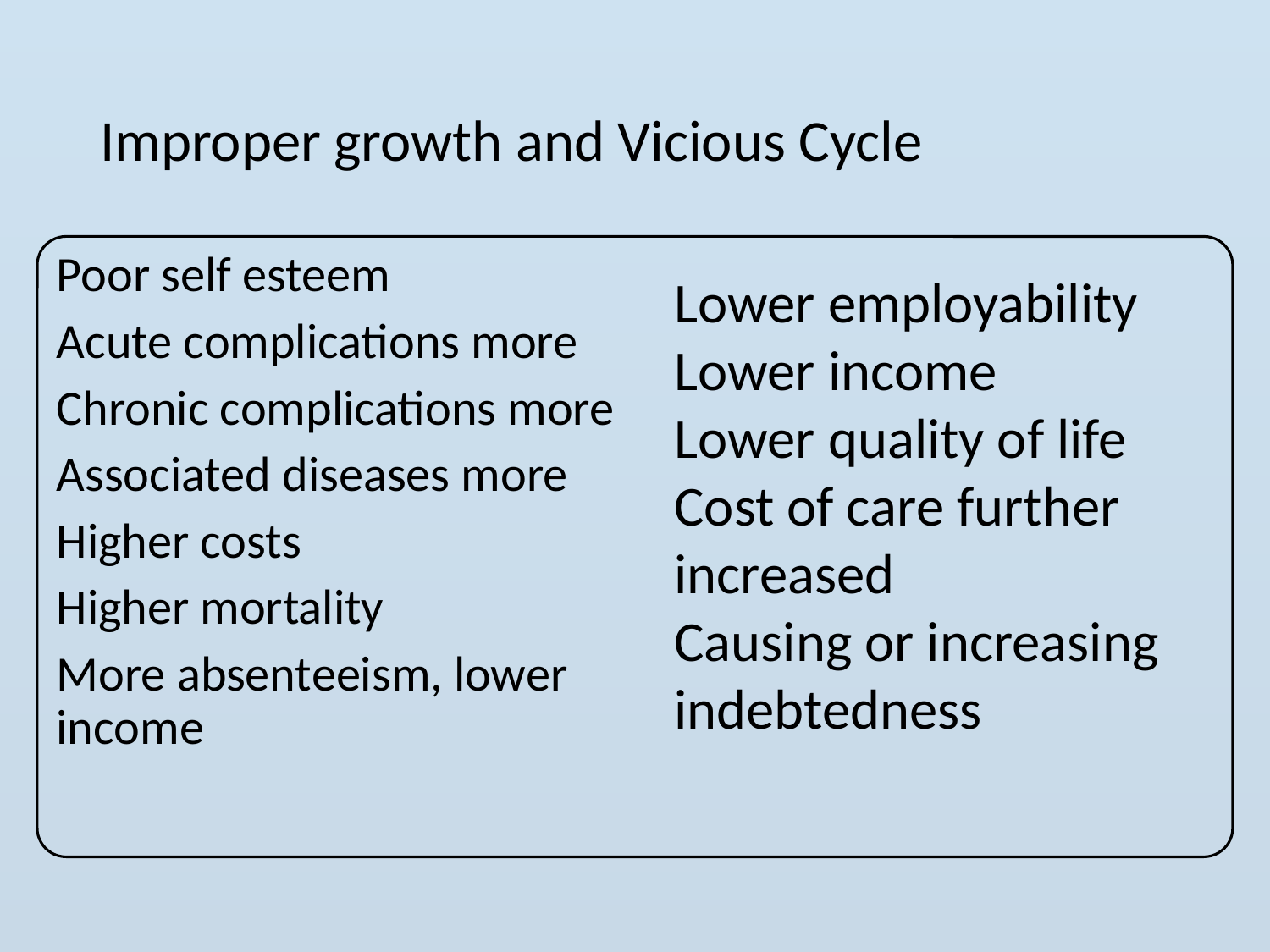

# Improper growth and Vicious Cycle

Poor self esteem
Acute complications more
Chronic complications more
Associated diseases more
Higher costs
Higher mortality
More absenteeism, lower income
Lower employability
Lower income
Lower quality of life
Cost of care further increased
Causing or increasing indebtedness